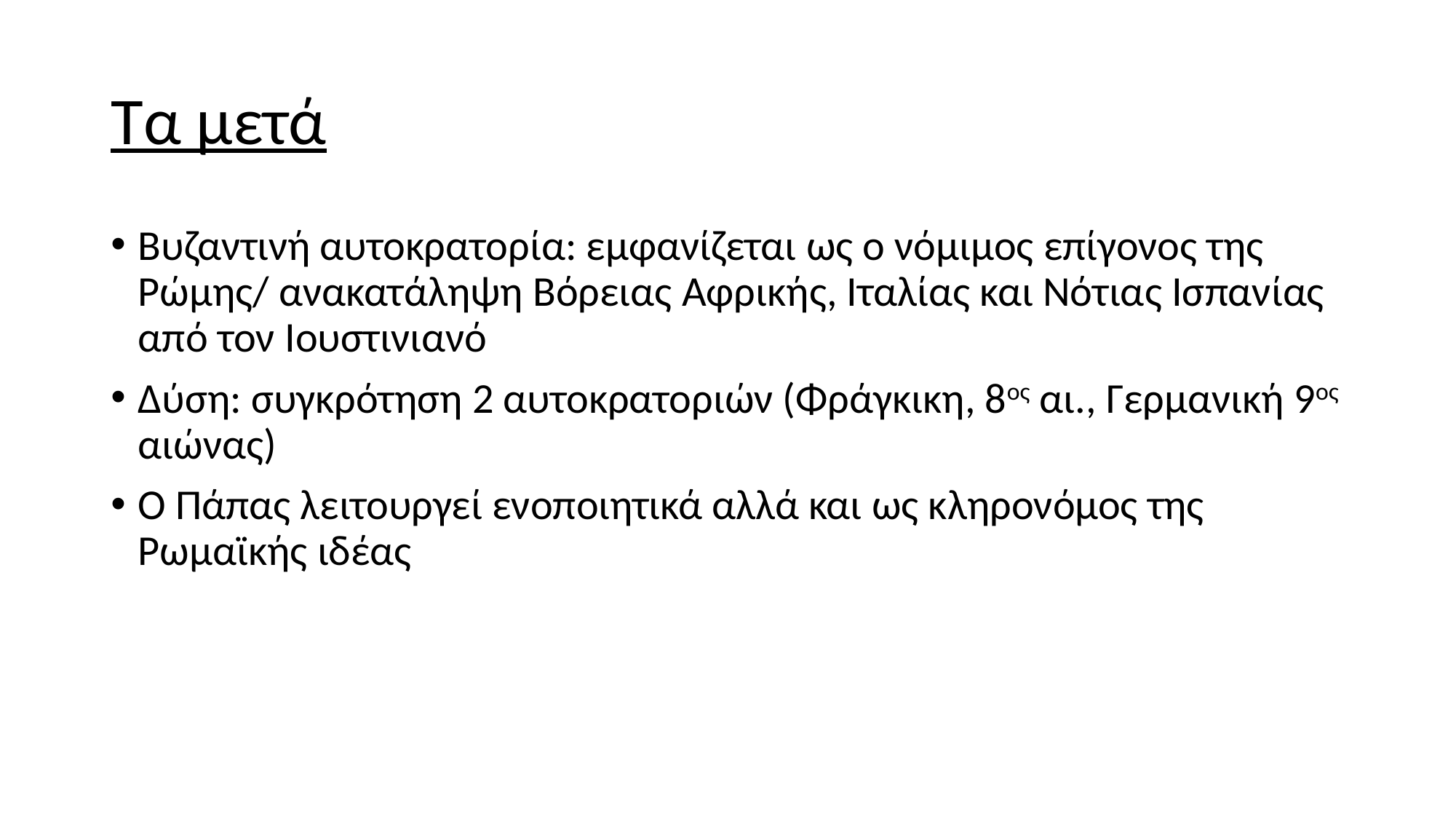

# Τα μετά
Βυζαντινή αυτοκρατορία: εμφανίζεται ως ο νόμιμος επίγονος της Ρώμης/ ανακατάληψη Βόρειας Αφρικής, Ιταλίας και Νότιας Ισπανίας από τον Ιουστινιανό
Δύση: συγκρότηση 2 αυτοκρατοριών (Φράγκικη, 8ος αι., Γερμανική 9ος αιώνας)
Ο Πάπας λειτουργεί ενοποιητικά αλλά και ως κληρονόμος της Ρωμαϊκής ιδέας